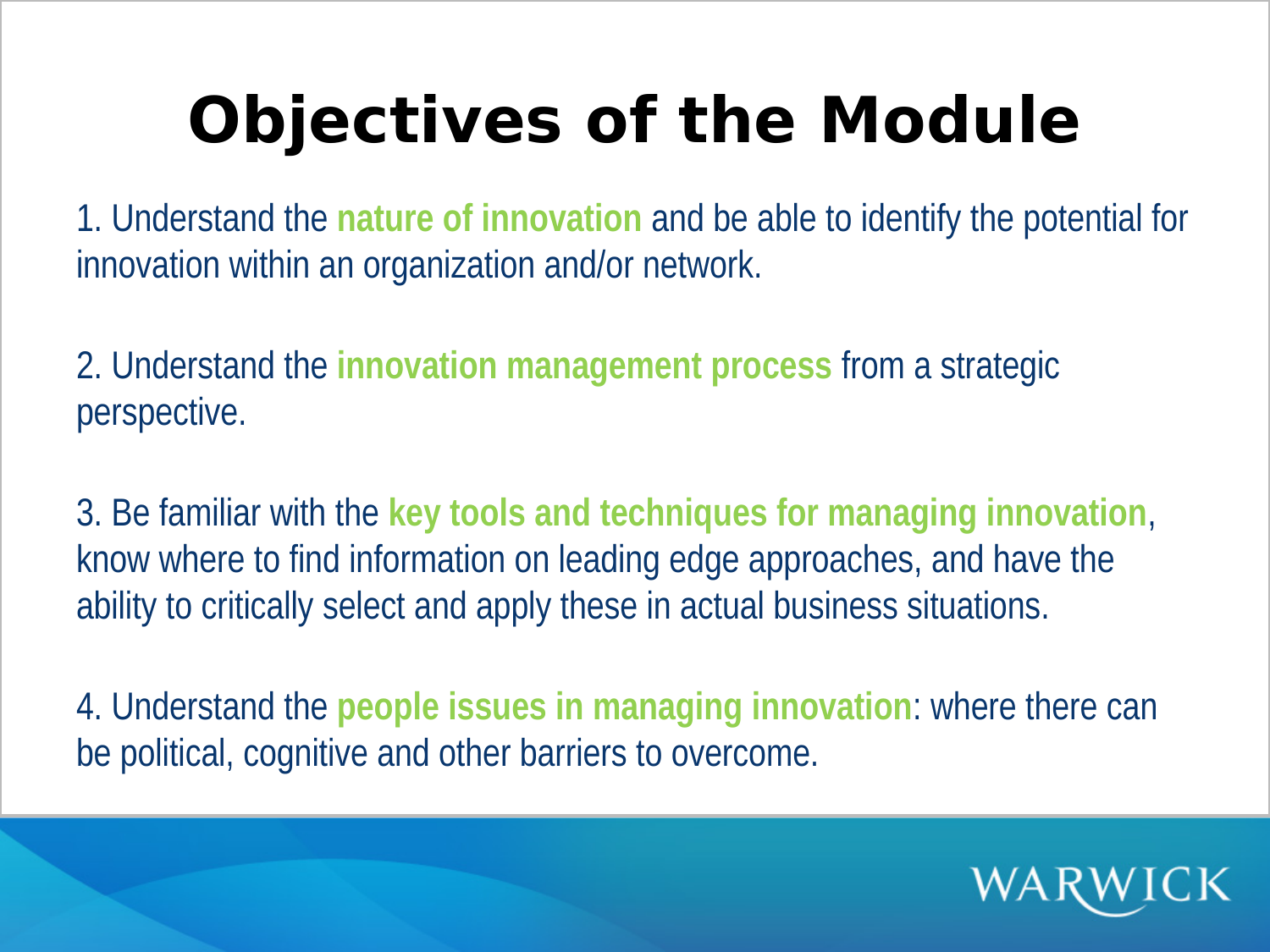

# Objectives of the Module
1. Understand the nature of innovation and be able to identify the potential for innovation within an organization and/or network.
2. Understand the innovation management process from a strategic perspective.
3. Be familiar with the key tools and techniques for managing innovation, know where to find information on leading edge approaches, and have the ability to critically select and apply these in actual business situations.
4. Understand the people issues in managing innovation: where there can be political, cognitive and other barriers to overcome.